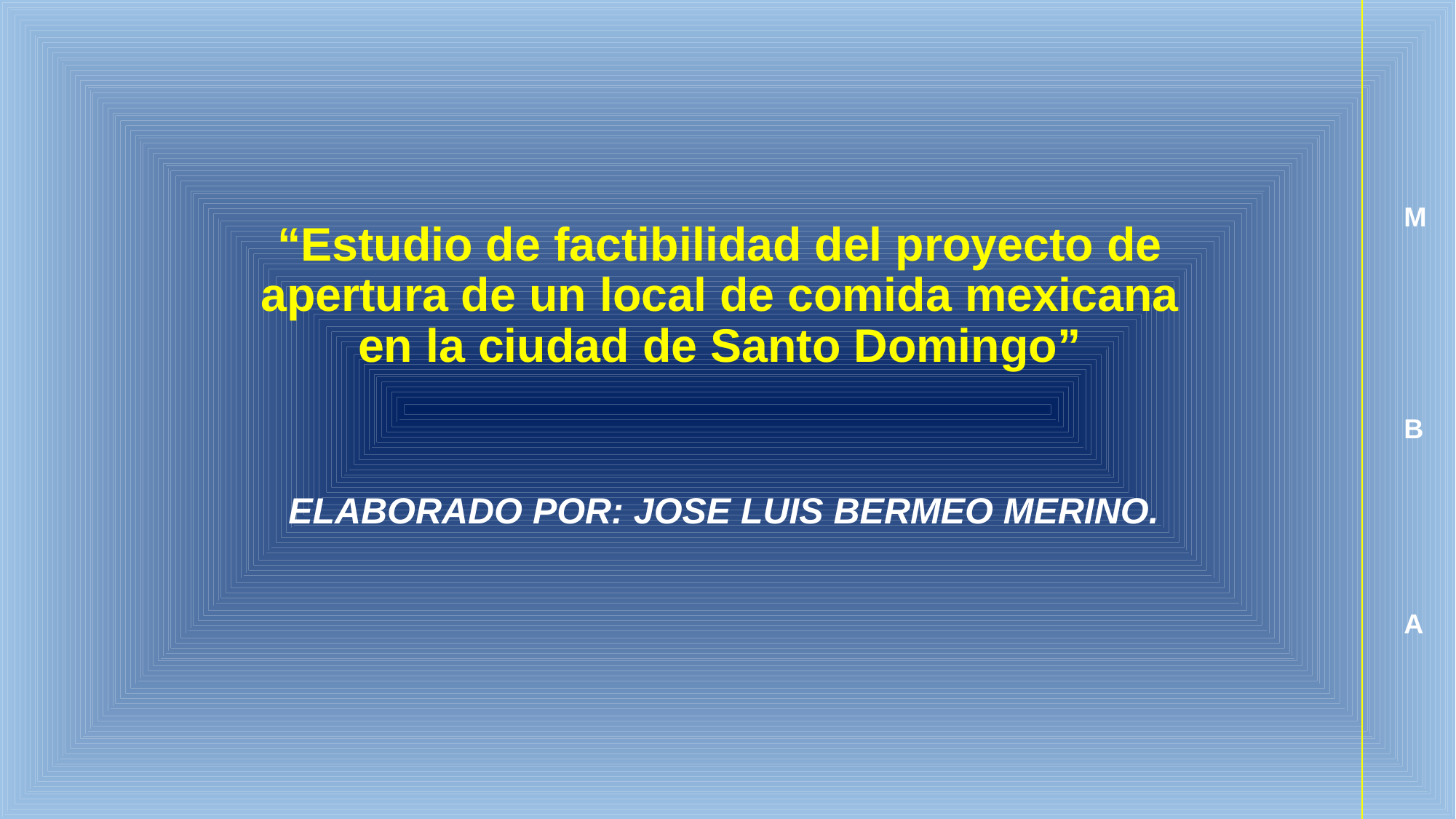

# “Estudio de factibilidad del proyecto de apertura de un local de comida mexicana en la ciudad de Santo Domingo”
M
B
ELABORADO POR: JOSE LUIS BERMEO MERINO.
A